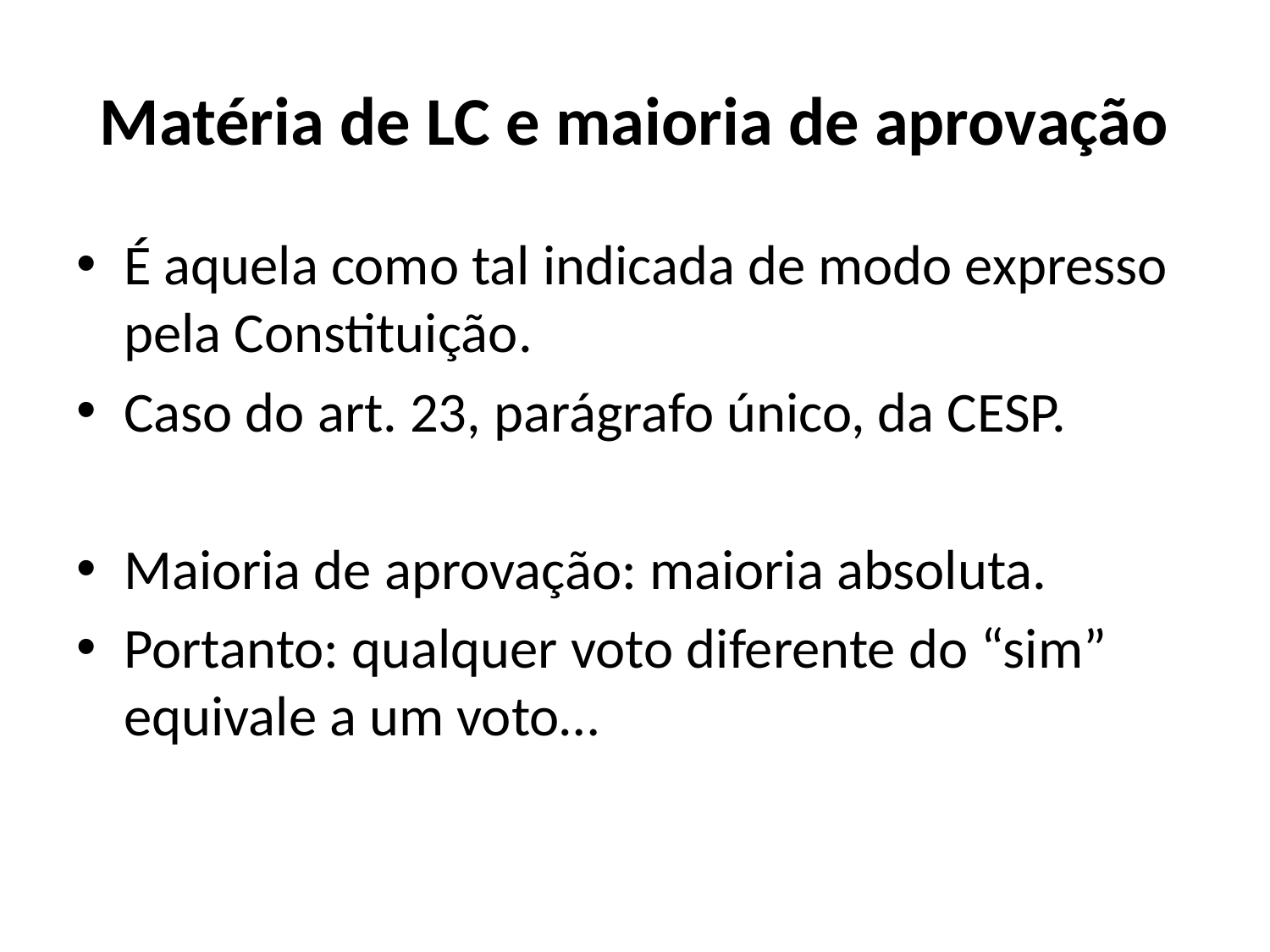

# Matéria de LC e maioria de aprovação
É aquela como tal indicada de modo expresso pela Constituição.
Caso do art. 23, parágrafo único, da CESP.

Maioria de aprovação: maioria absoluta.
Portanto: qualquer voto diferente do “sim” equivale a um voto…